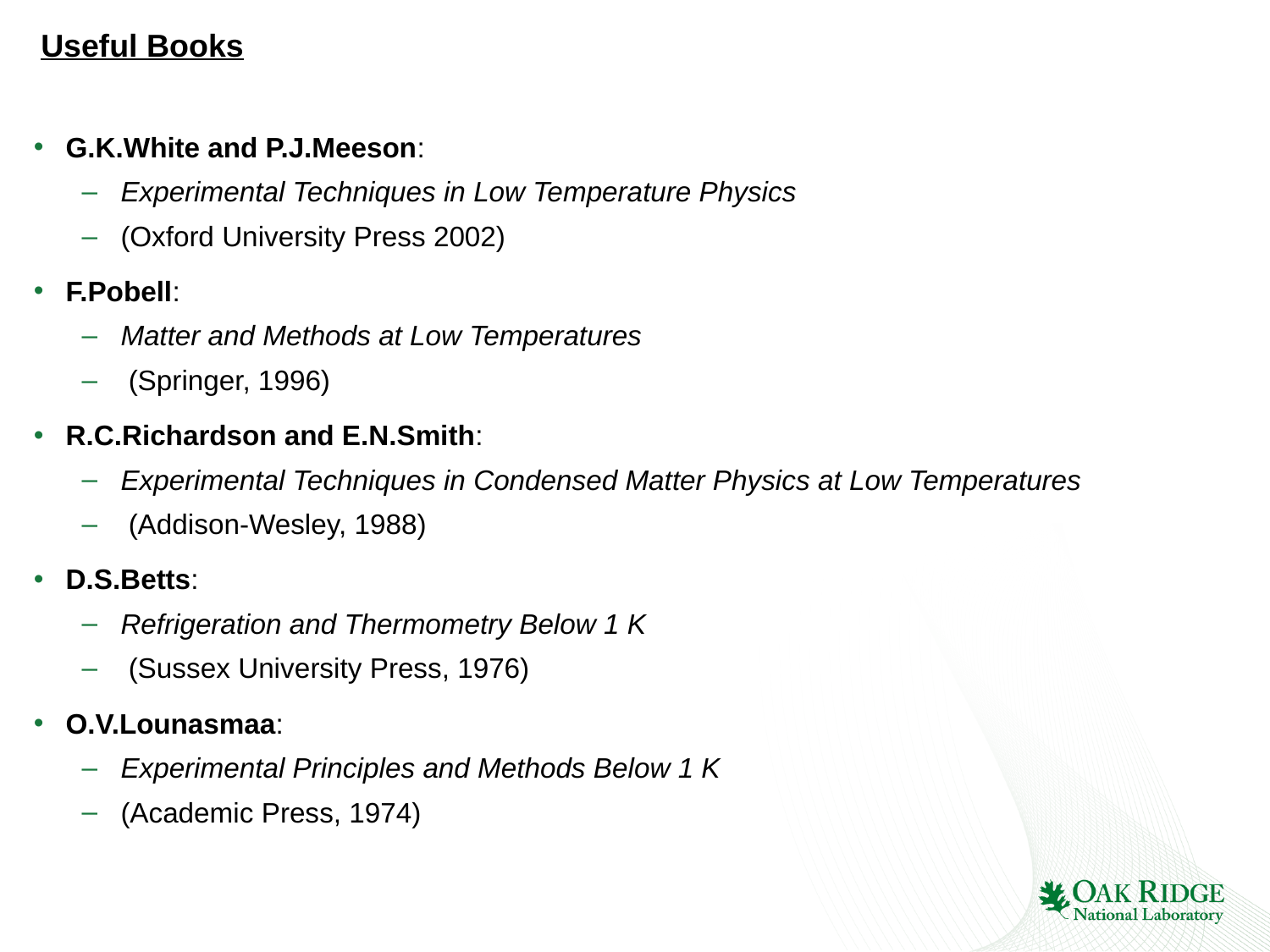

# Useful Books
G.K.White and P.J.Meeson:
Experimental Techniques in Low Temperature Physics
(Oxford University Press 2002)
F.Pobell:
Matter and Methods at Low Temperatures
 (Springer, 1996)
R.C.Richardson and E.N.Smith:
Experimental Techniques in Condensed Matter Physics at Low Temperatures
 (Addison-Wesley, 1988)
D.S.Betts:
Refrigeration and Thermometry Below 1 K
 (Sussex University Press, 1976)
O.V.Lounasmaa:
Experimental Principles and Methods Below 1 K
(Academic Press, 1974)